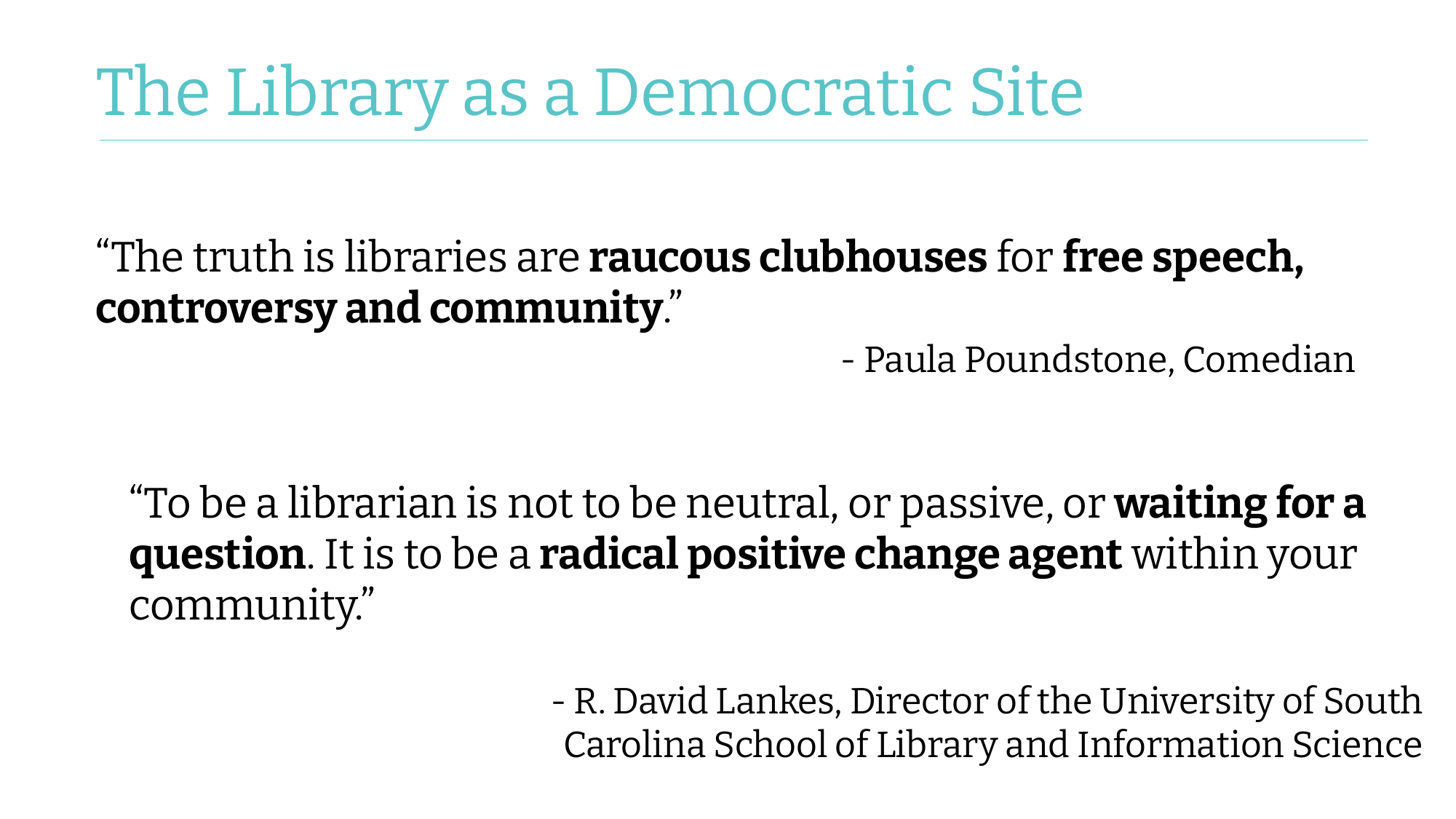

# The Library as a Democratic Site
“The truth is libraries are raucous clubhouses for free speech, controversy and community.”
- Paula Poundstone, Comedian
“To be a librarian is not to be neutral, or passive, or waiting for a question. It is to be a radical positive change agent within your community.”
- R. David Lankes, Director of the University of South Carolina School of Library and Information Science